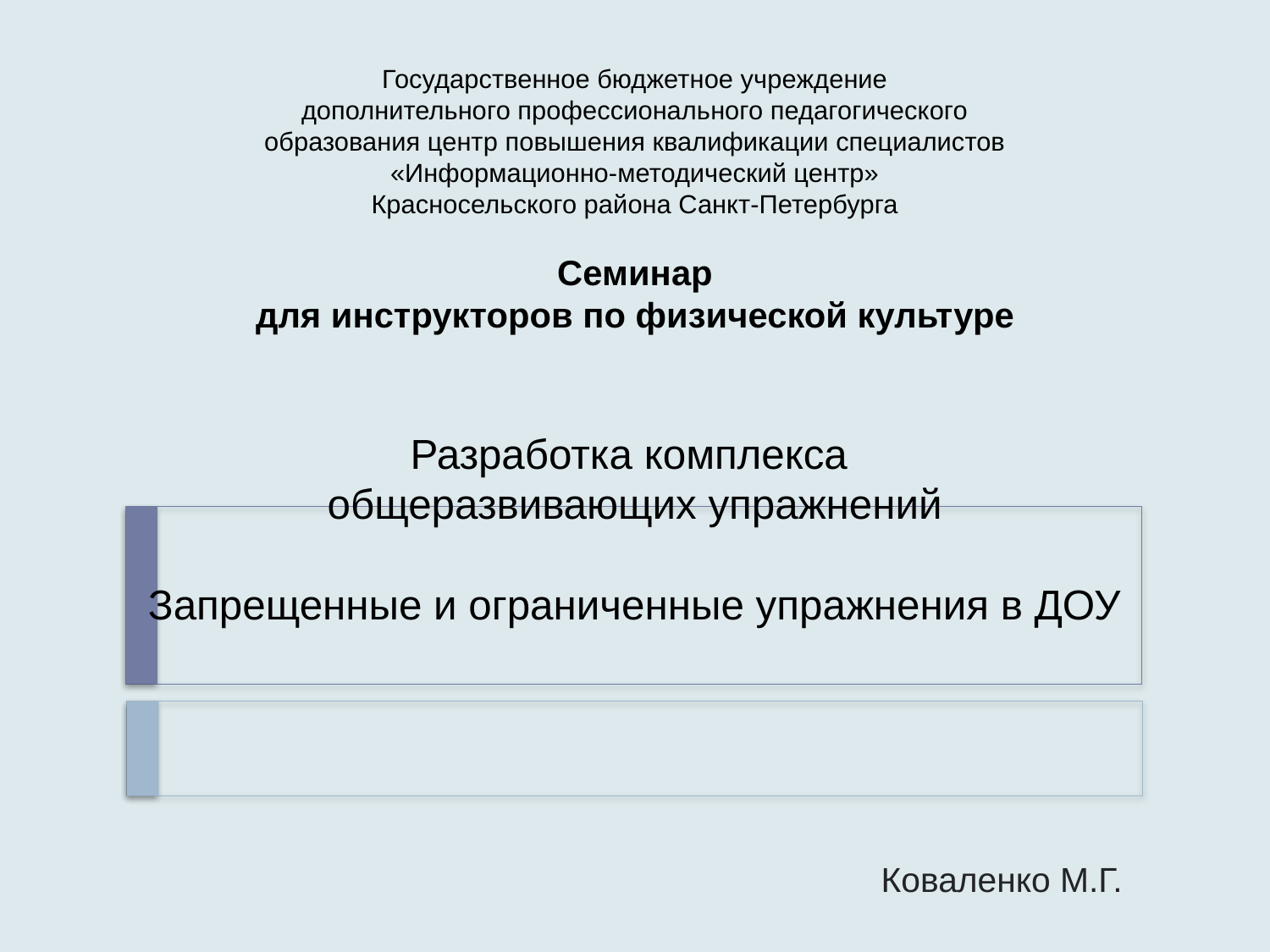

# Государственное бюджетное учреждение дополнительного профессионального педагогического образования центр повышения квалификации специалистов «Информационно-методический центр» Красносельского района Санкт-Петербурга Семинар для инструкторов по физической культуре Разработка комплекса общеразвивающих упражнений Запрещенные и ограниченные упражнения в ДОУ

Коваленко М.Г.